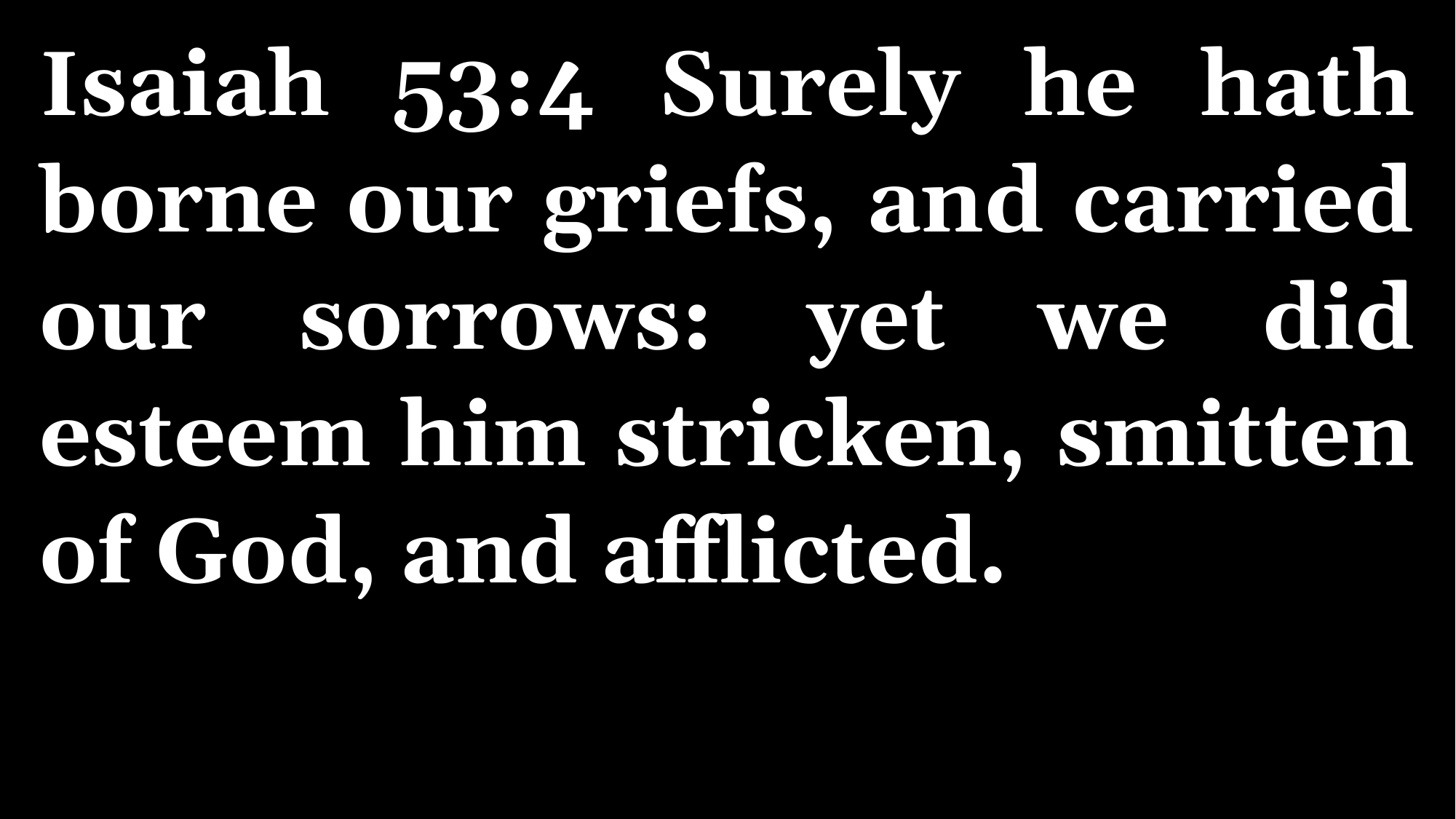

Isaiah 53:4 Surely he hath borne our griefs, and carried our sorrows: yet we did esteem him stricken, smitten of God, and afflicted.